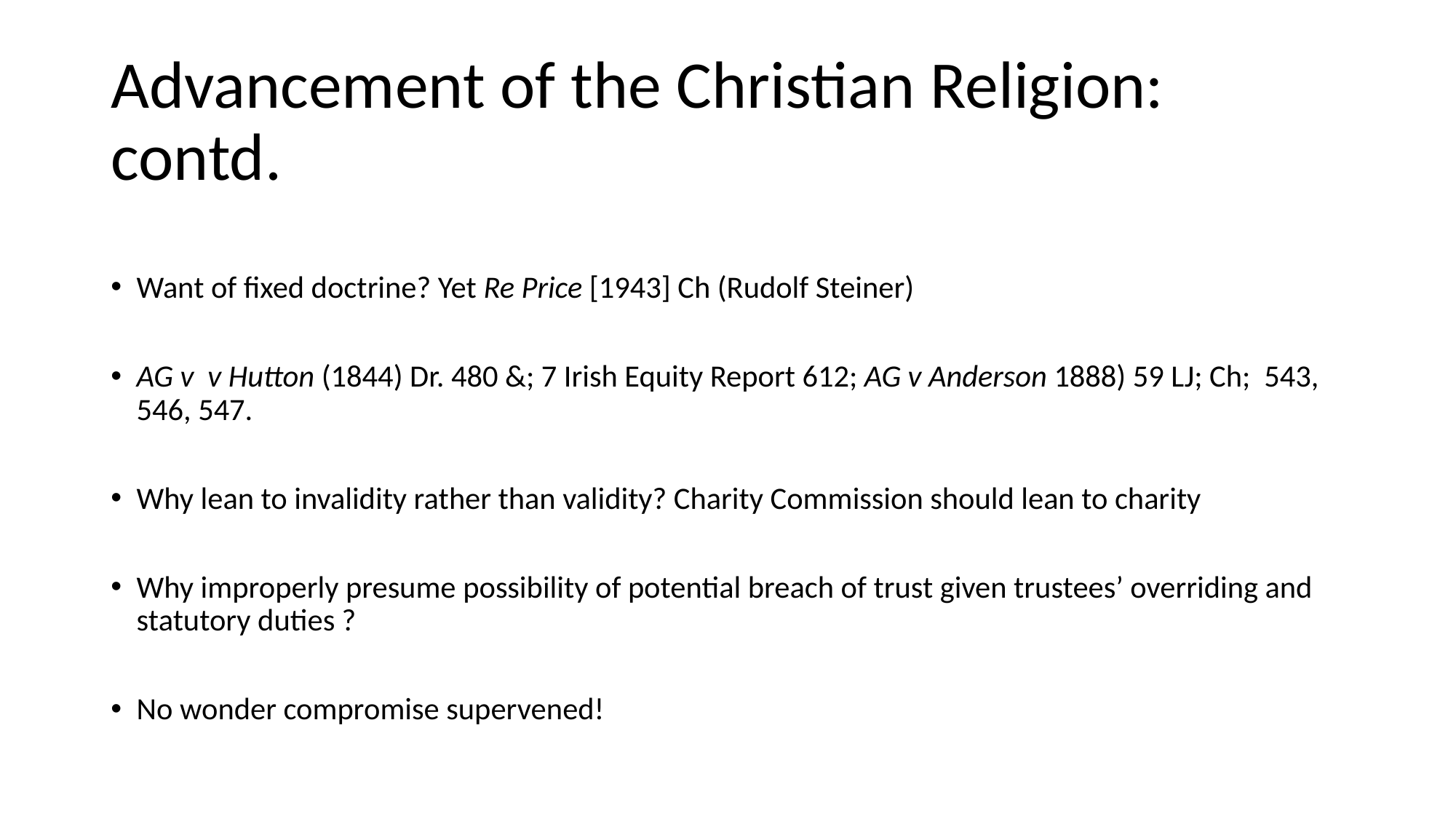

# Advancement of the Christian Religion: contd.

Want of fixed doctrine? Yet Re Price [1943] Ch (Rudolf Steiner)

AG v  v Hutton (1844) Dr. 480 &; 7 Irish Equity Report 612; AG v Anderson 1888) 59 LJ; Ch;  543, 546, 547.

Why lean to invalidity rather than validity? Charity Commission should lean to charity

Why improperly presume possibility of potential breach of trust given trustees’ overriding and statutory duties ?

No wonder compromise supervened!